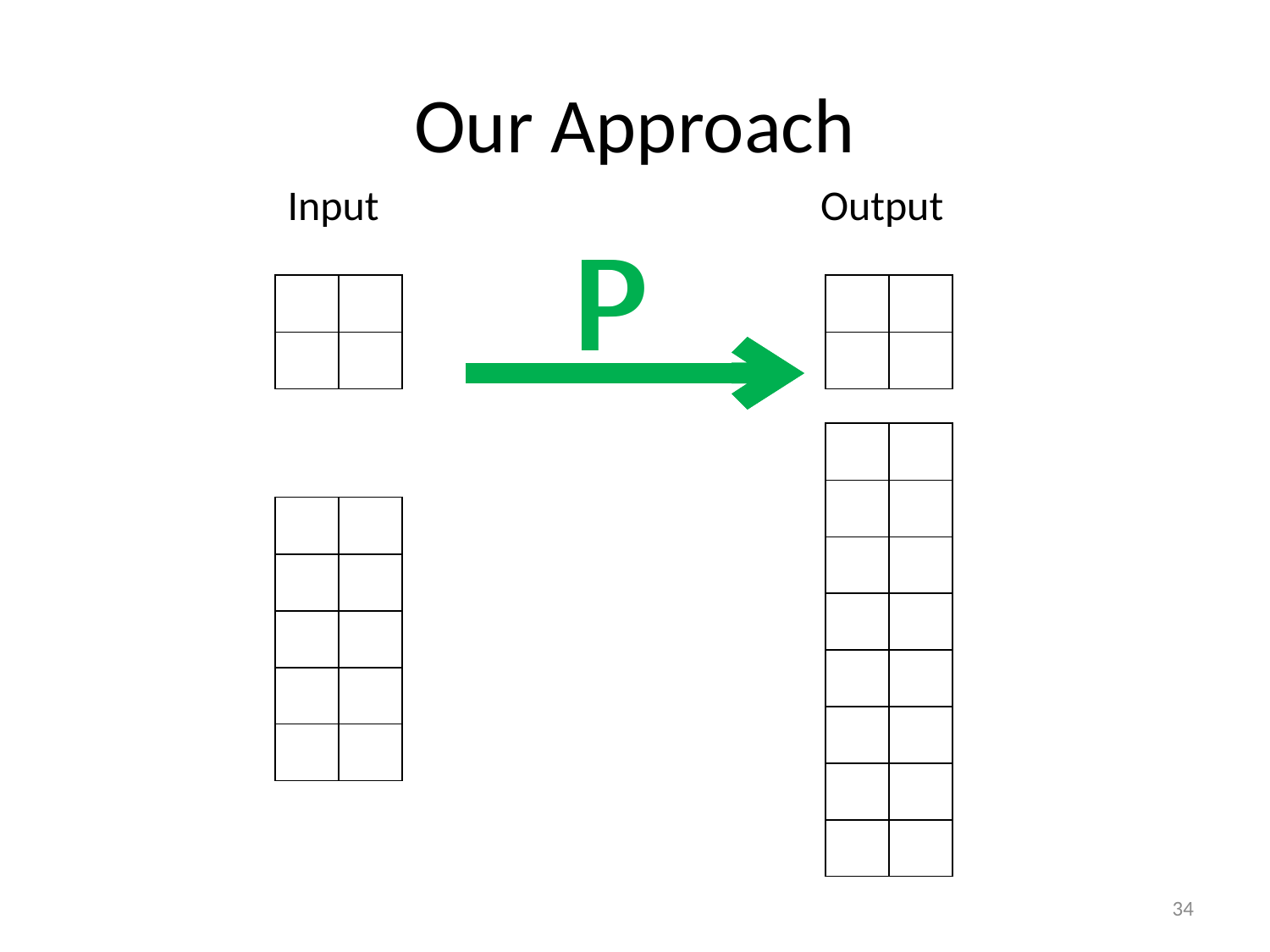

# Our Approach
Input
Output
P
P
|  |  |
| --- | --- |
|  |  |
|  |  |
| --- | --- |
|  |  |
|  |  |
| --- | --- |
|  |  |
|  |  |
|  |  |
|  |  |
|  |  |
|  |  |
|  |  |
|  |  |
| --- | --- |
|  |  |
|  |  |
|  |  |
|  |  |
34